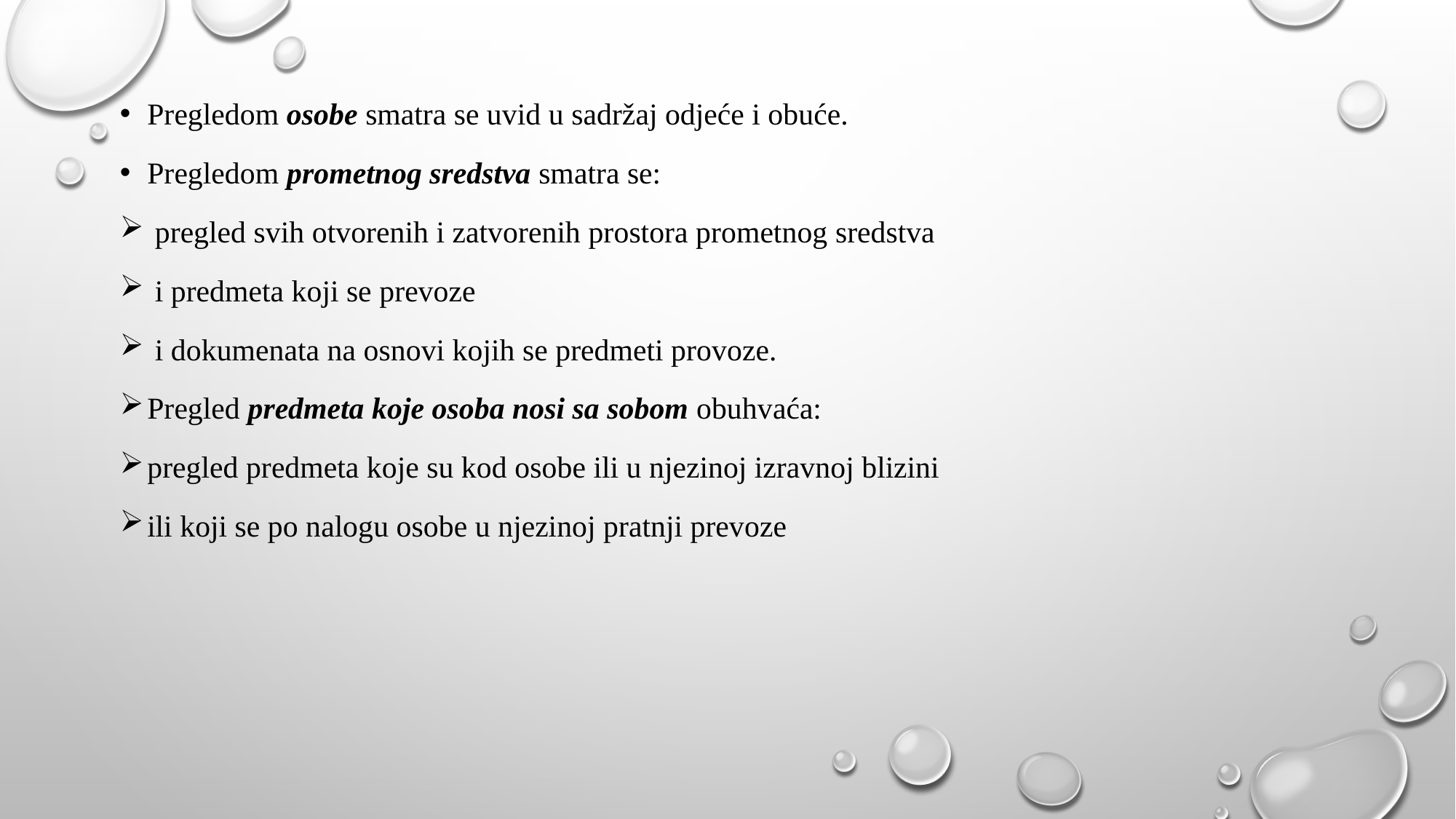

Pregledom osobe smatra se uvid u sadržaj odjeće i obuće.
Pregledom prometnog sredstva smatra se:
 pregled svih otvorenih i zatvorenih prostora prometnog sredstva
 i predmeta koji se prevoze
 i dokumenata na osnovi kojih se predmeti provoze.
Pregled predmeta koje osoba nosi sa sobom obuhvaća:
pregled predmeta koje su kod osobe ili u njezinoj izravnoj blizini
ili koji se po nalogu osobe u njezinoj pratnji prevoze